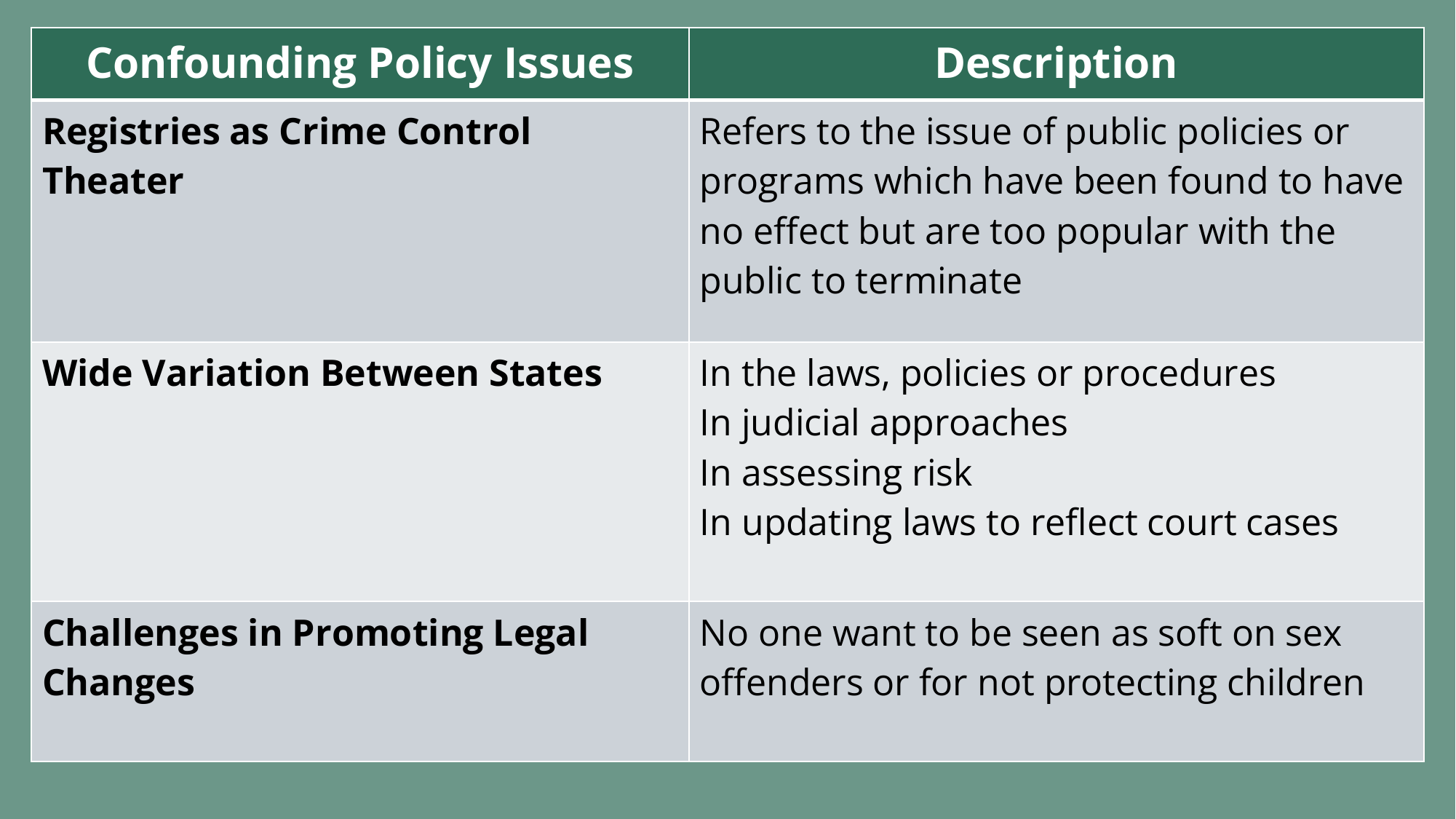

| Confounding Policy Issues | Description |
| --- | --- |
| Registries as Crime Control Theater | Refers to the issue of public policies or programs which have been found to have no effect but are too popular with the public to terminate |
| Wide Variation Between States | In the laws, policies or procedures In judicial approaches In assessing risk In updating laws to reflect court cases |
| Challenges in Promoting Legal Changes | No one want to be seen as soft on sex offenders or for not protecting children |
#